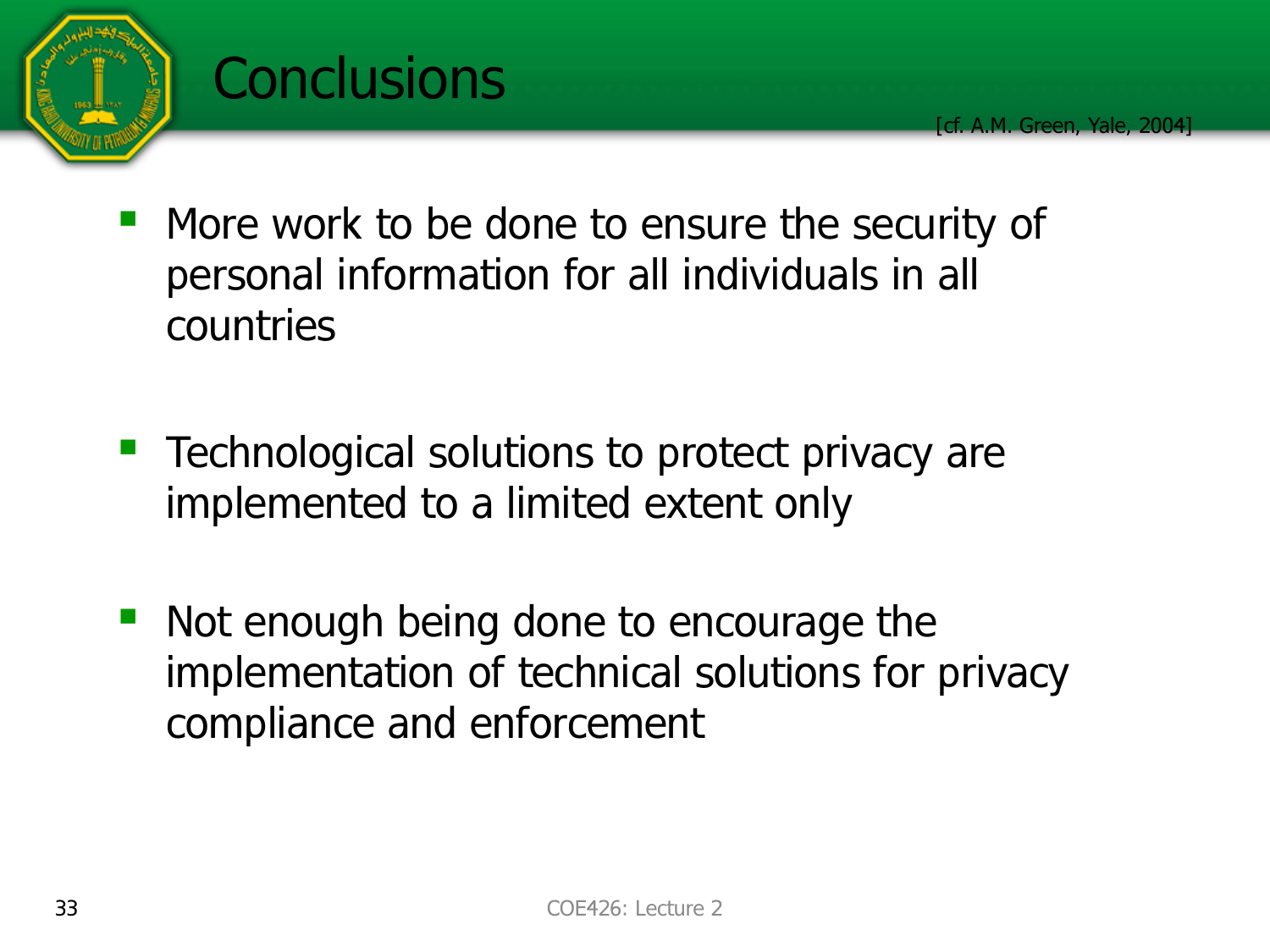

# Conclusions
[cf. A.M. Green, Yale, 2004]
More work to be done to ensure the security of personal information for all individuals in all countries

Technological solutions to protect privacy are implemented to a limited extent only

Not enough being done to encourage the implementation of technical solutions for privacy compliance and enforcement
33
COE426: Lecture 2